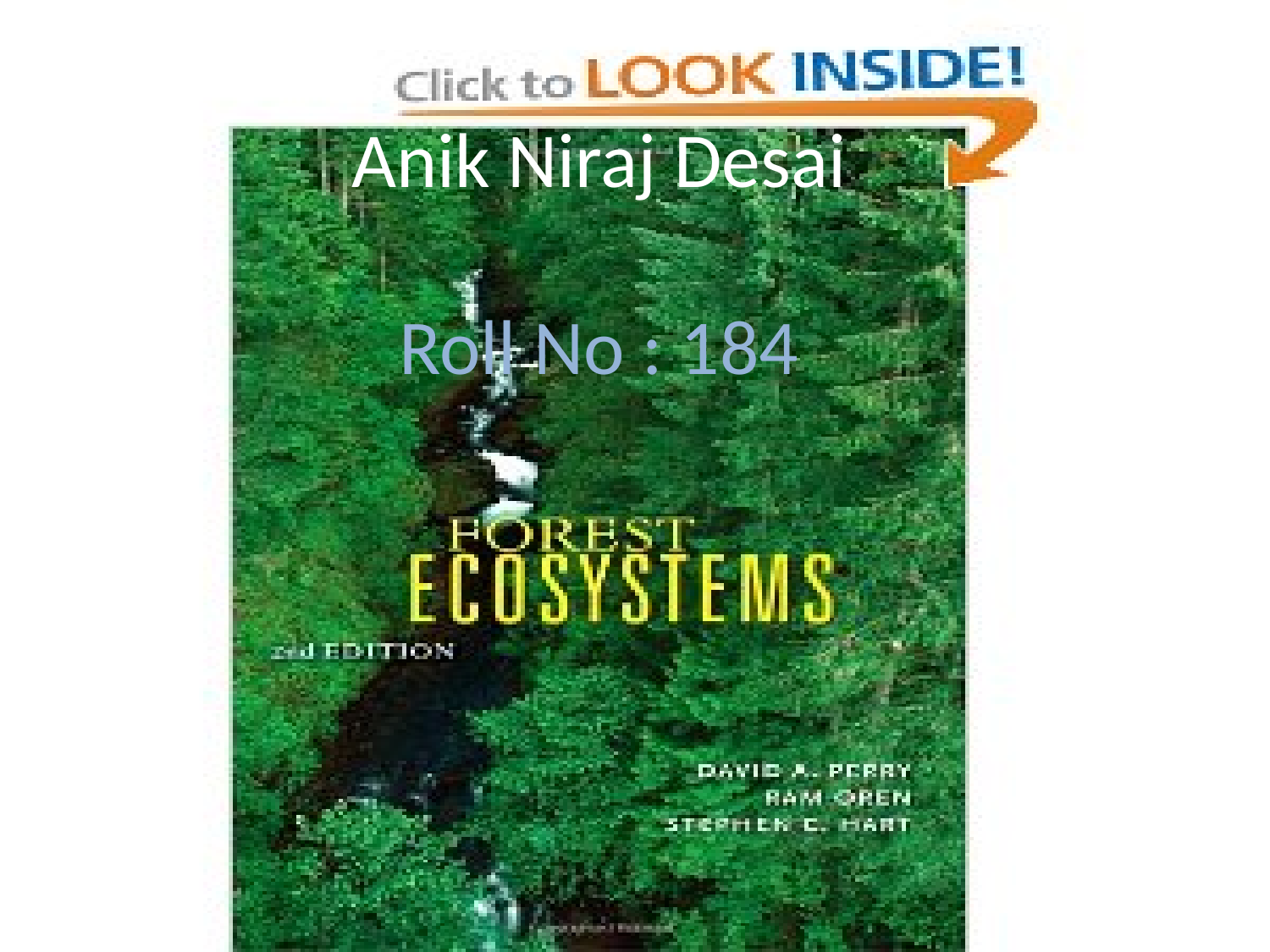

# Anik Niraj Desai Roll No : 184